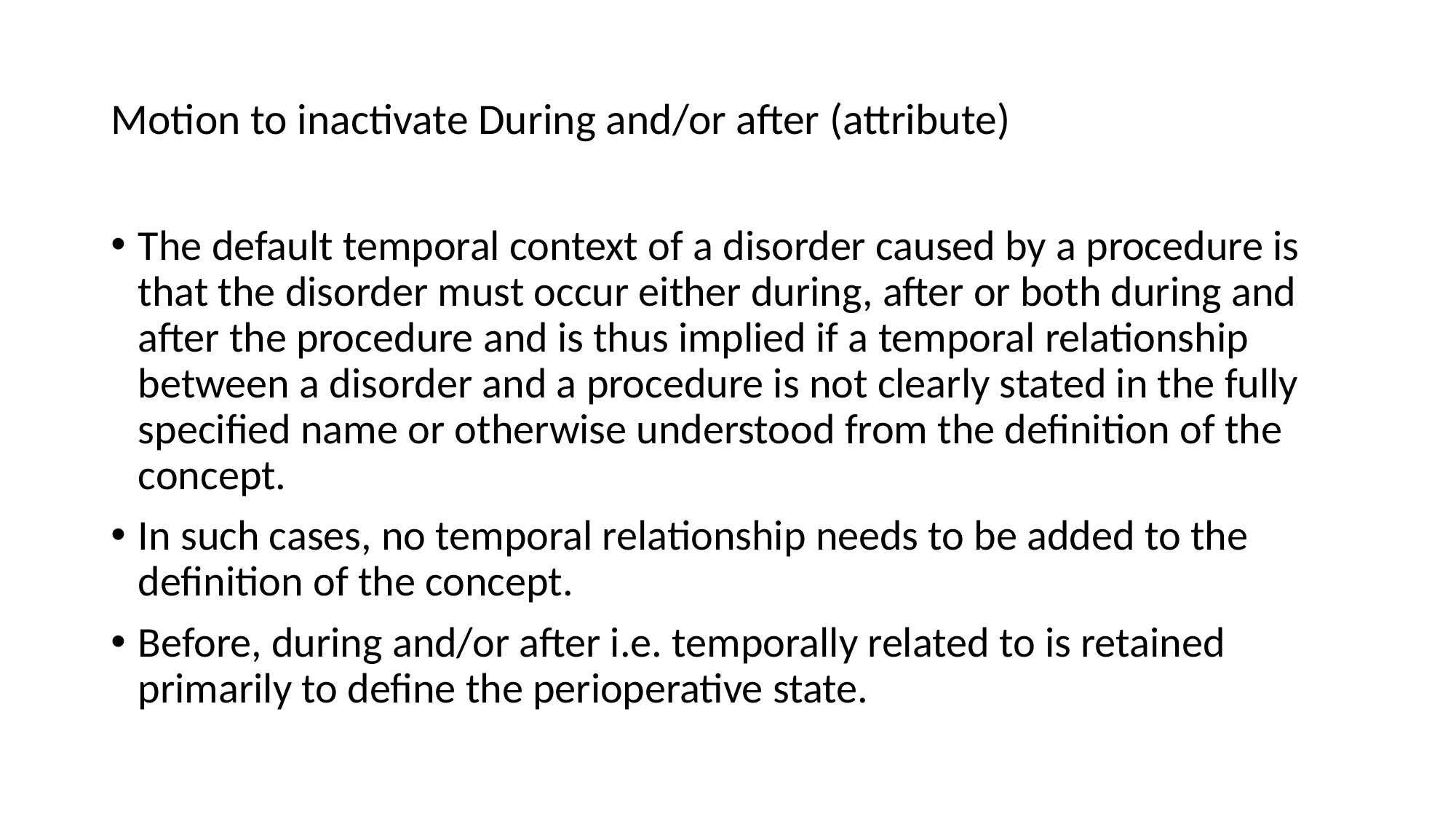

# Motion to inactivate During and/or after (attribute)
The default temporal context of a disorder caused by a procedure is that the disorder must occur either during, after or both during and after the procedure and is thus implied if a temporal relationship between a disorder and a procedure is not clearly stated in the fully specified name or otherwise understood from the definition of the concept.
In such cases, no temporal relationship needs to be added to the definition of the concept.
Before, during and/or after i.e. temporally related to is retained primarily to define the perioperative state.